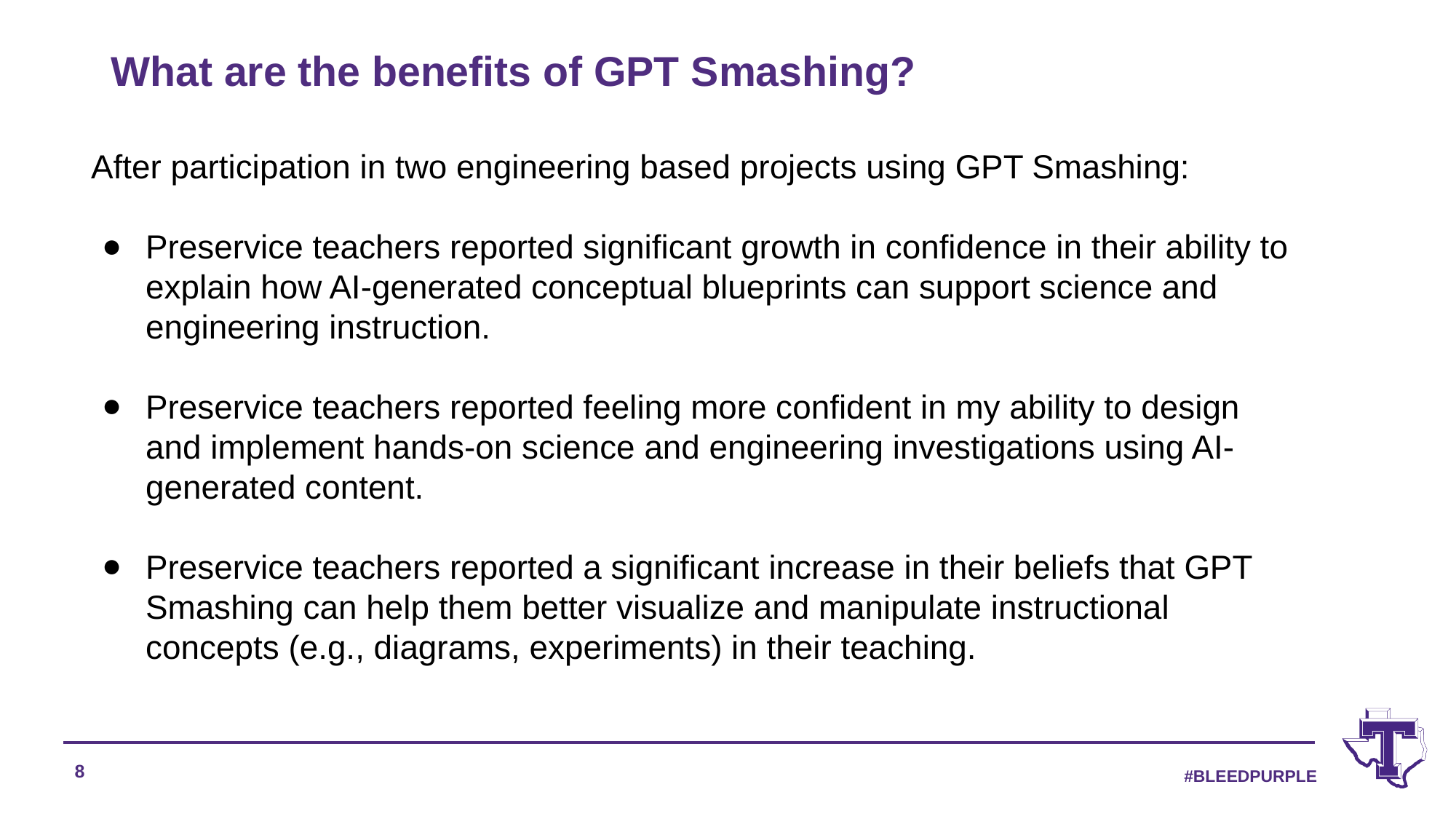

# What are the benefits of GPT Smashing?
After participation in two engineering based projects using GPT Smashing:

Preservice teachers reported significant growth in confidence in their ability to explain how AI-generated conceptual blueprints can support science and engineering instruction.

Preservice teachers reported feeling more confident in my ability to design and implement hands-on science and engineering investigations using AI-generated content.

Preservice teachers reported a significant increase in their beliefs that GPT Smashing can help them better visualize and manipulate instructional concepts (e.g., diagrams, experiments) in their teaching.
8